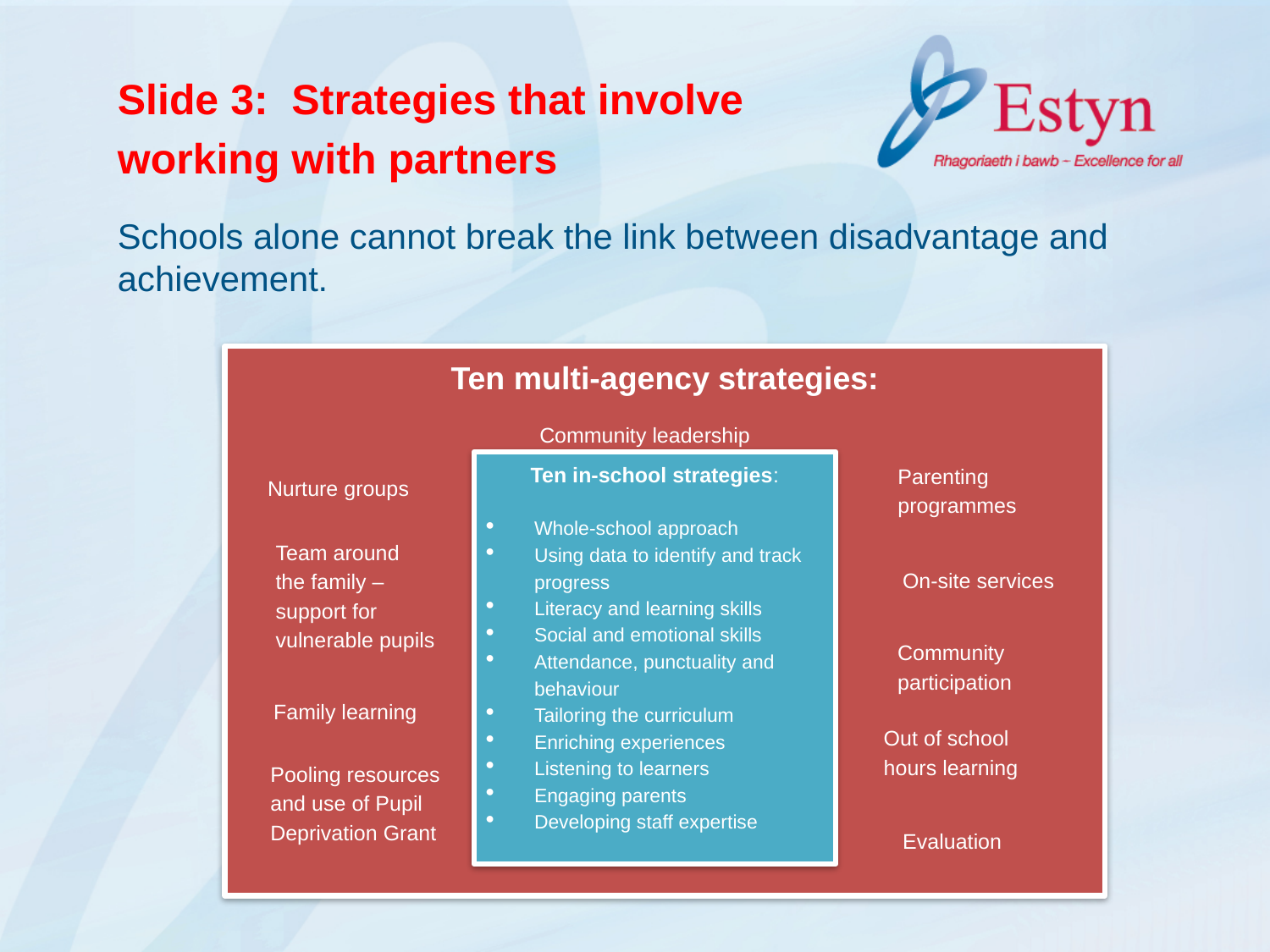

Slide 3:  Strategies that involve
working with partners

Schools alone cannot break the link between disadvantage and achievement.

Ten multi-agency strategies:

Community leadership

Ten in-school strategies:

Whole-school approach
Using data to identify and track progress
Literacy and learning skills
Social and emotional skills
Attendance, punctuality and behaviour
Tailoring the curriculum
Enriching experiences
Listening to learners
Engaging parents
Developing staff expertise
Parenting programmes

Nurture groups
Team around
the family – support for
vulnerable pupils
On-site services

Community participation

Family learning
Out of school hours learning
Pooling resources and use of Pupil Deprivation Grant
Evaluation